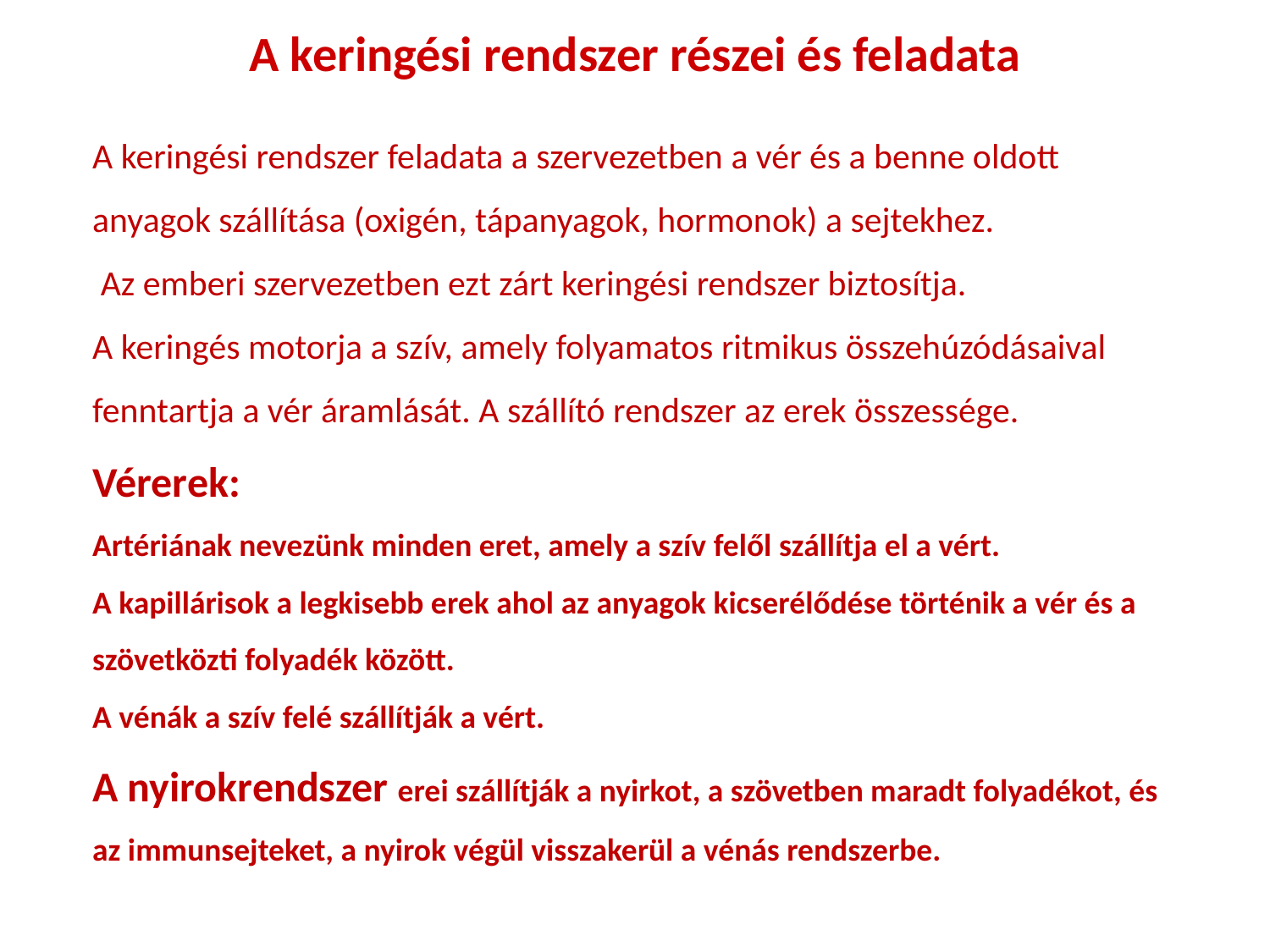

A keringési rendszer részei és feladata

A keringési rendszer feladata a szervezetben a vér és a benne oldott anyagok szállítása (oxigén, tápanyagok, hormonok) a sejtekhez.
 Az emberi szervezetben ezt zárt keringési rendszer biztosítja.
A keringés motorja a szív, amely folyamatos ritmikus összehúzódásaival fenntartja a vér áramlását. A szállító rendszer az erek összessége.
Vérerek:
Artériának nevezünk minden eret, amely a szív felől szállítja el a vért.
A kapillárisok a legkisebb erek ahol az anyagok kicserélődése történik a vér és a szövetközti folyadék között.
A vénák a szív felé szállítják a vért.
A nyirokrendszer erei szállítják a nyirkot, a szövetben maradt folyadékot, és az immunsejteket, a nyirok végül visszakerül a vénás rendszerbe.